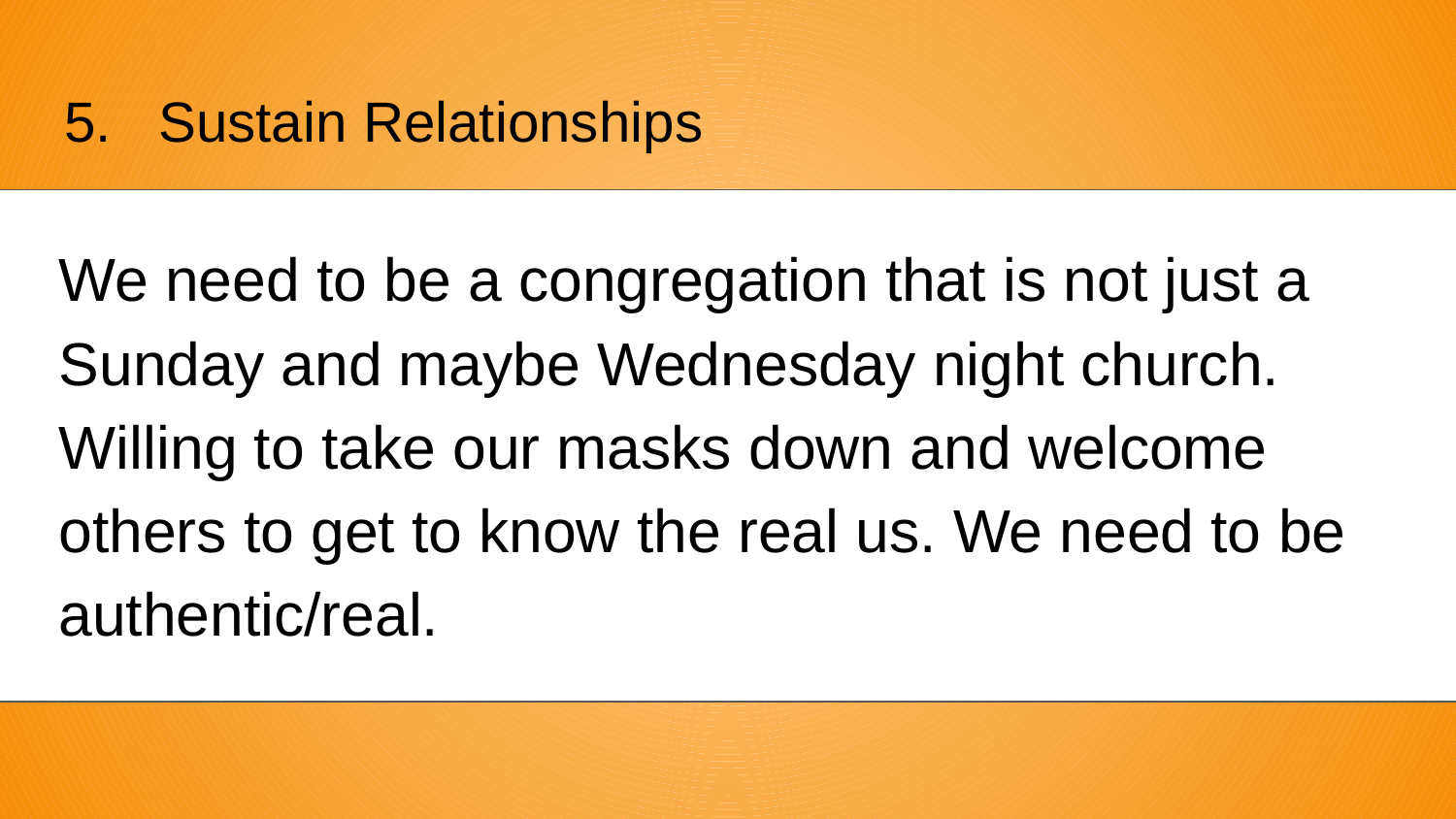

# 5.   Sustain Relationships

We need to be a congregation that is not just a Sunday and maybe Wednesday night church. Willing to take our masks down and welcome others to get to know the real us. We need to be authentic/real.